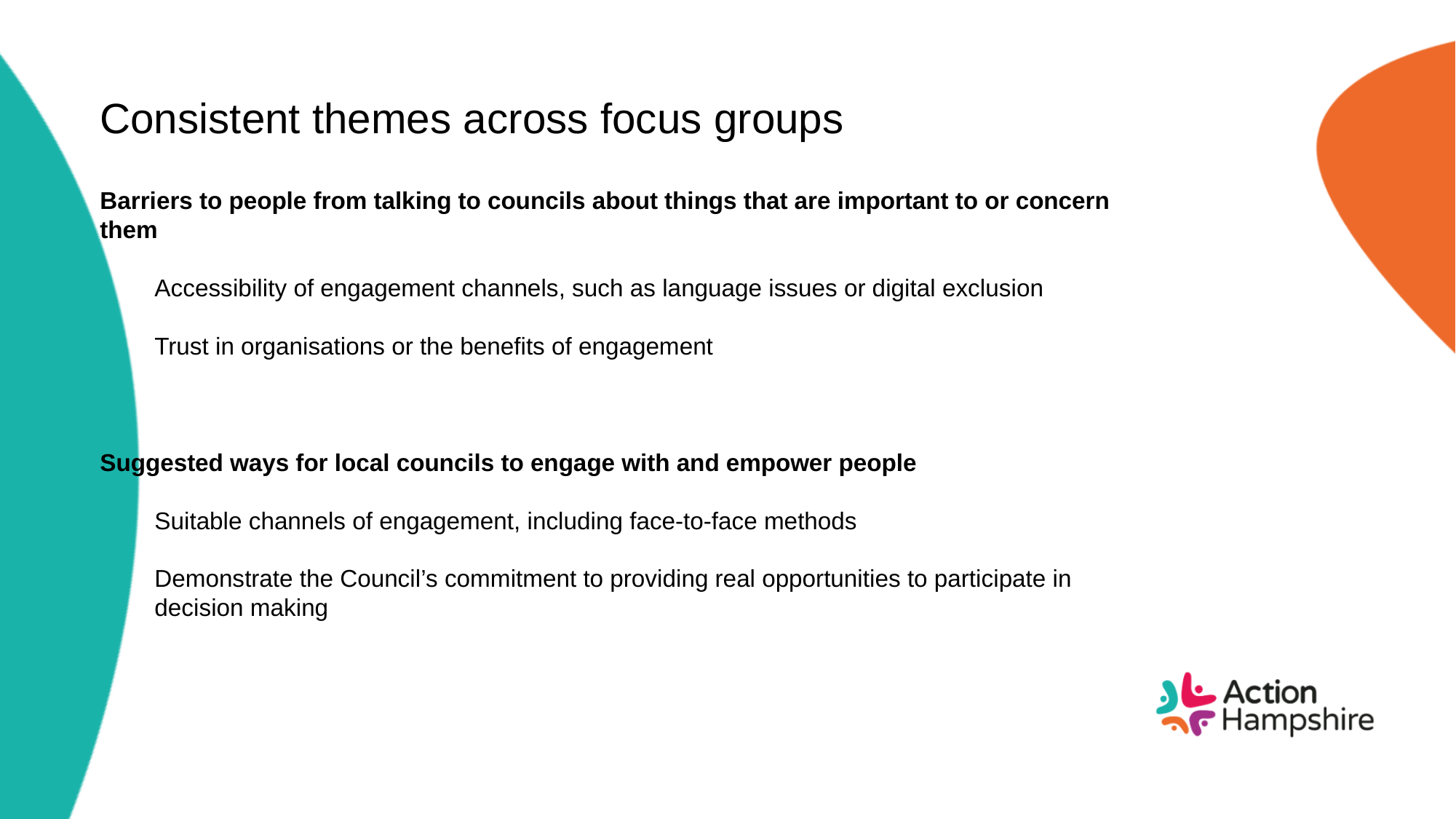

# Consistent themes across focus groups
Barriers to people from talking to councils about things that are important to or concern them

Accessibility of engagement channels, such as language issues or digital exclusion

Trust in organisations or the benefits of engagement

Suggested ways for local councils to engage with and empower people

Suitable channels of engagement, including face-to-face methods

Demonstrate the Council’s commitment to providing real opportunities to participate in decision making